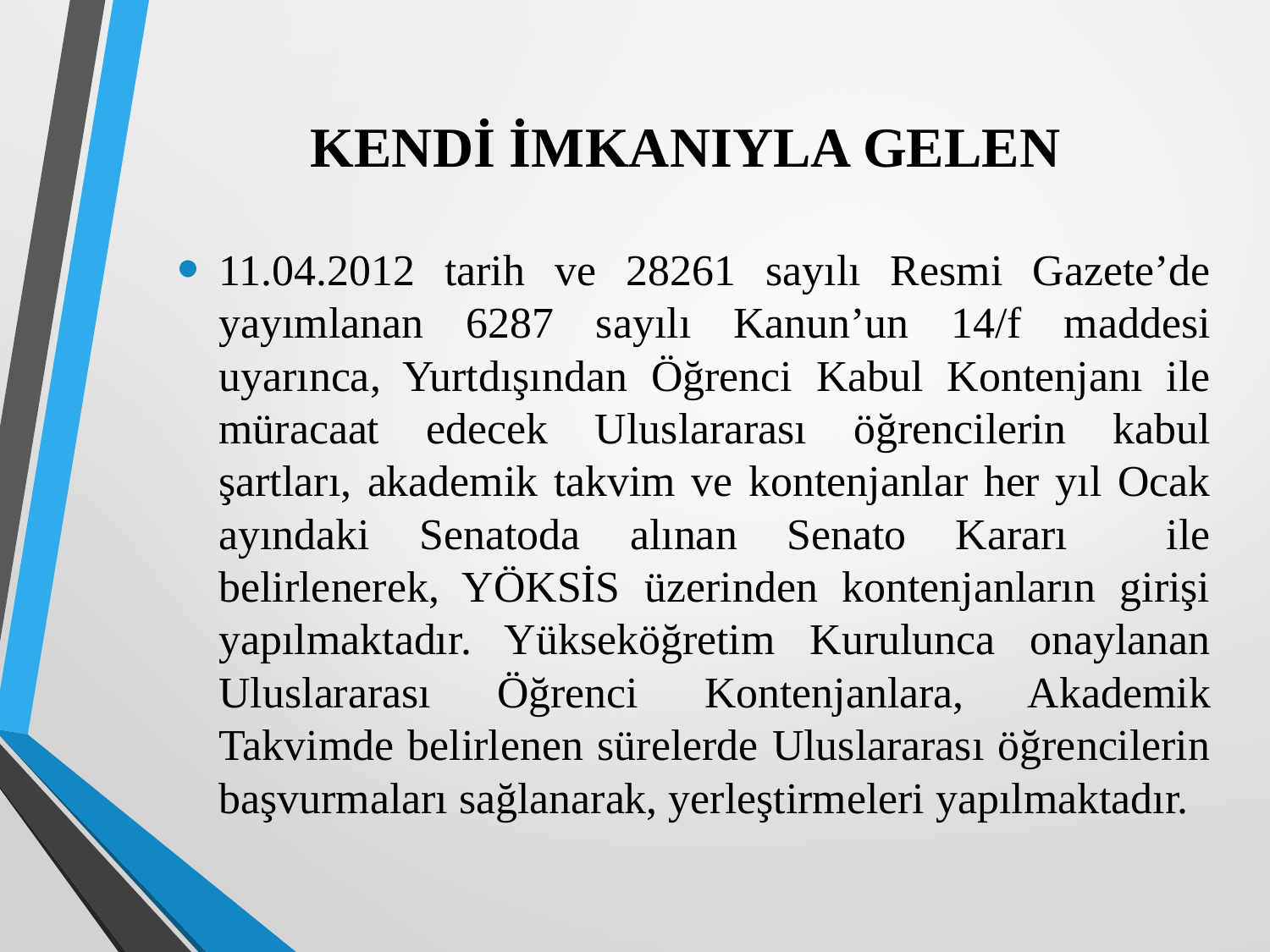

# KENDİ İMKANIYLA GELEN
11.04.2012 tarih ve 28261 sayılı Resmi Gazete’de yayımlanan 6287 sayılı Kanun’un 14/f maddesi uyarınca, Yurtdışından Öğrenci Kabul Kontenjanı ile müracaat edecek Uluslararası öğrencilerin kabul şartları, akademik takvim ve kontenjanlar her yıl Ocak ayındaki Senatoda alınan Senato Kararı  ile belirlenerek, YÖKSİS üzerinden kontenjanların girişi yapılmaktadır. Yükseköğretim Kurulunca onaylanan Uluslararası Öğrenci Kontenjanlara, Akademik Takvimde belirlenen sürelerde Uluslararası öğrencilerin başvurmaları sağlanarak, yerleştirmeleri yapılmaktadır.